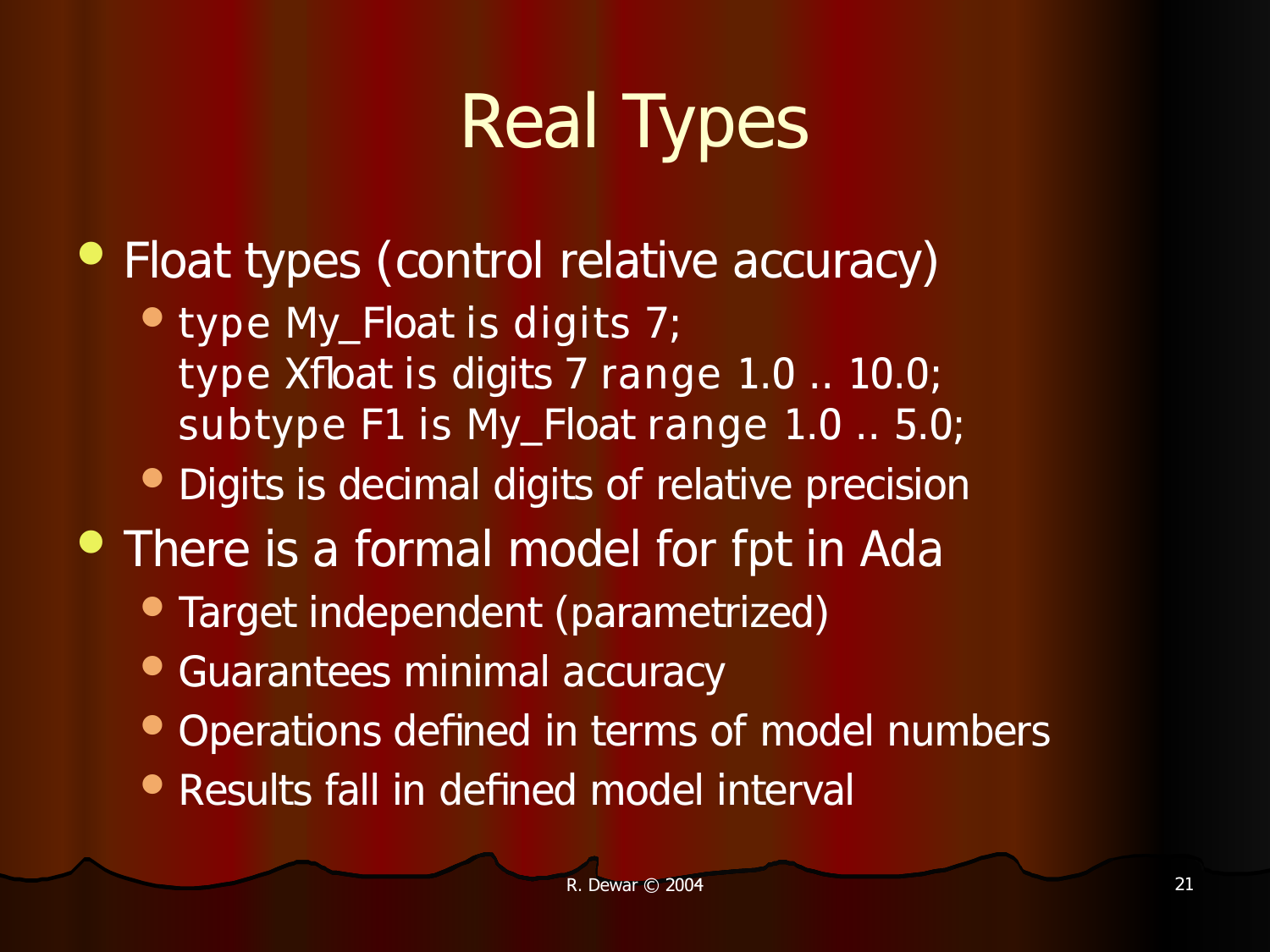

# Real Types
Float types (control relative accuracy)
type My_Float is digits 7;
type Xfloat is digits 7 range 1.0 .. 10.0;
subtype F1 is My_Float range 1.0 .. 5.0;
Digits is decimal digits of relative precision
There is a formal model for fpt in Ada
Target independent (parametrized)
Guarantees minimal accuracy
Operations defined in terms of model numbers
Results fall in defined model interval
21
R. Dewar © 2004